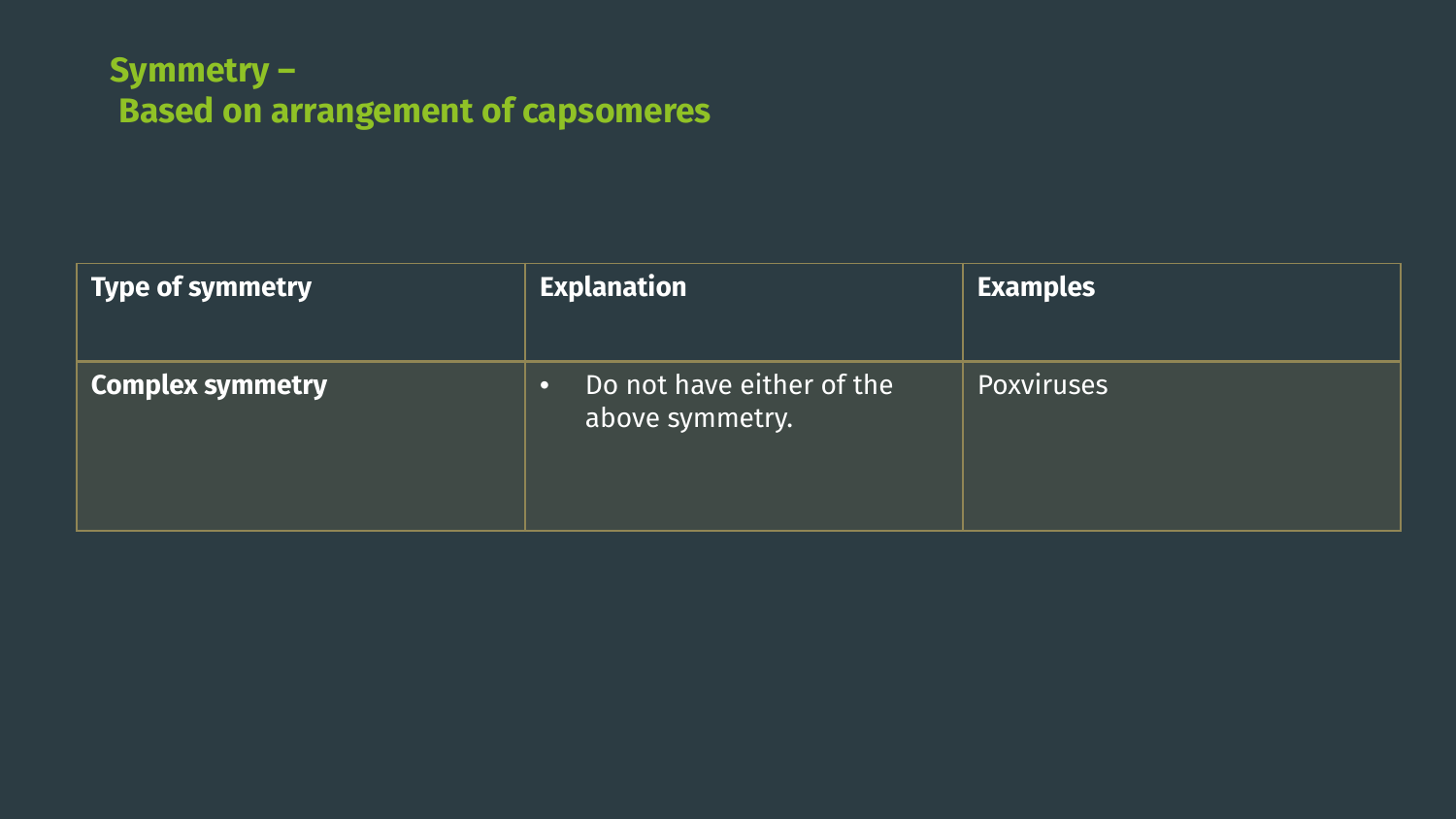

# Symmetry – Based on arrangement of capsomeres
| Type of symmetry | Explanation | Examples |
| --- | --- | --- |
| Complex symmetry | Do not have either of the above symmetry. | Poxviruses |